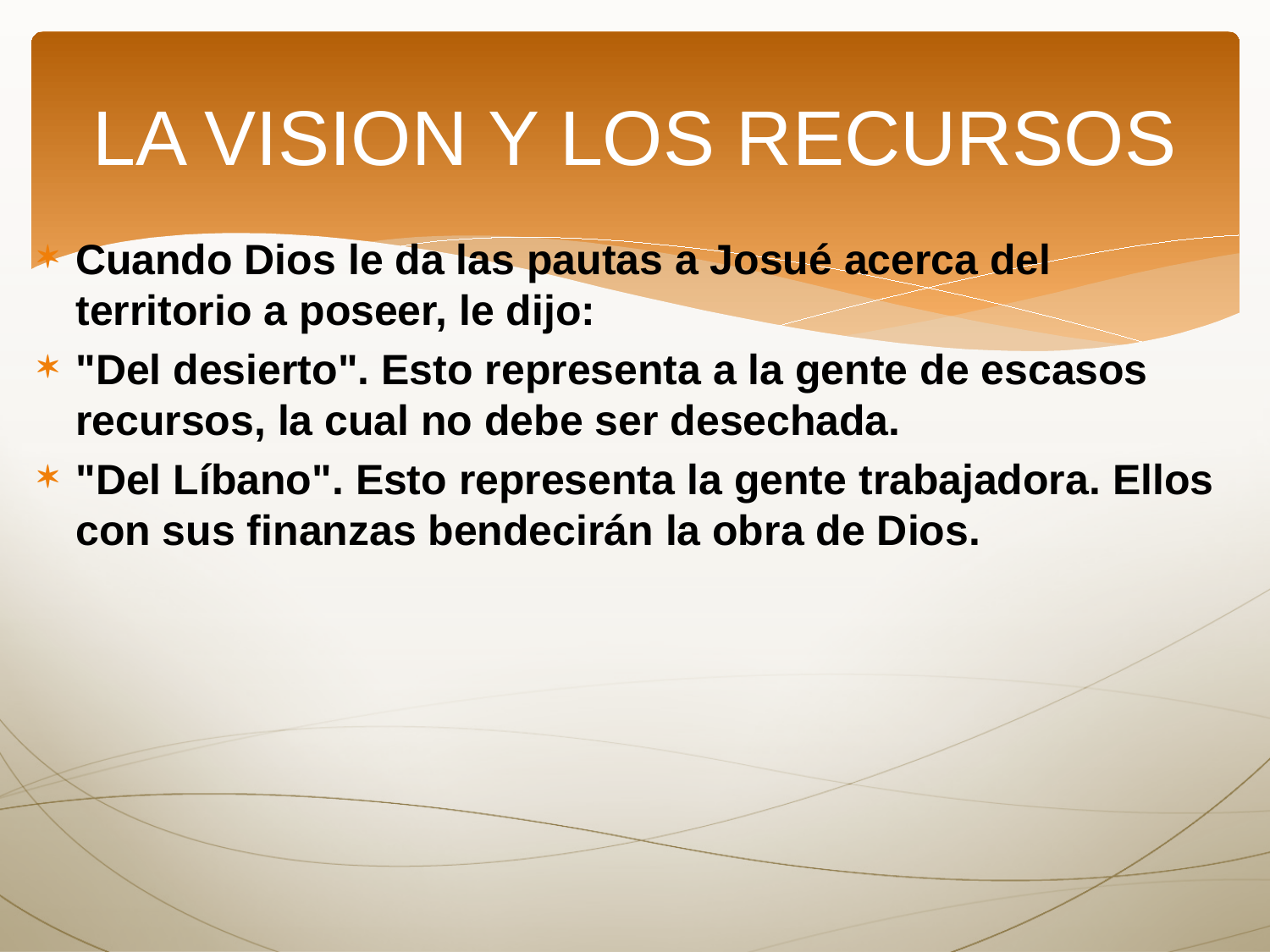

# LA VISION Y LOS RECURSOS
Cuando Dios le da las pautas a Josué acerca del territorio a poseer, le dijo:
"Del desierto". Esto representa a la gente de escasos recursos, la cual no debe ser desechada.
"Del Líbano". Esto representa la gente trabajadora. Ellos con sus finanzas bendecirán la obra de Dios.